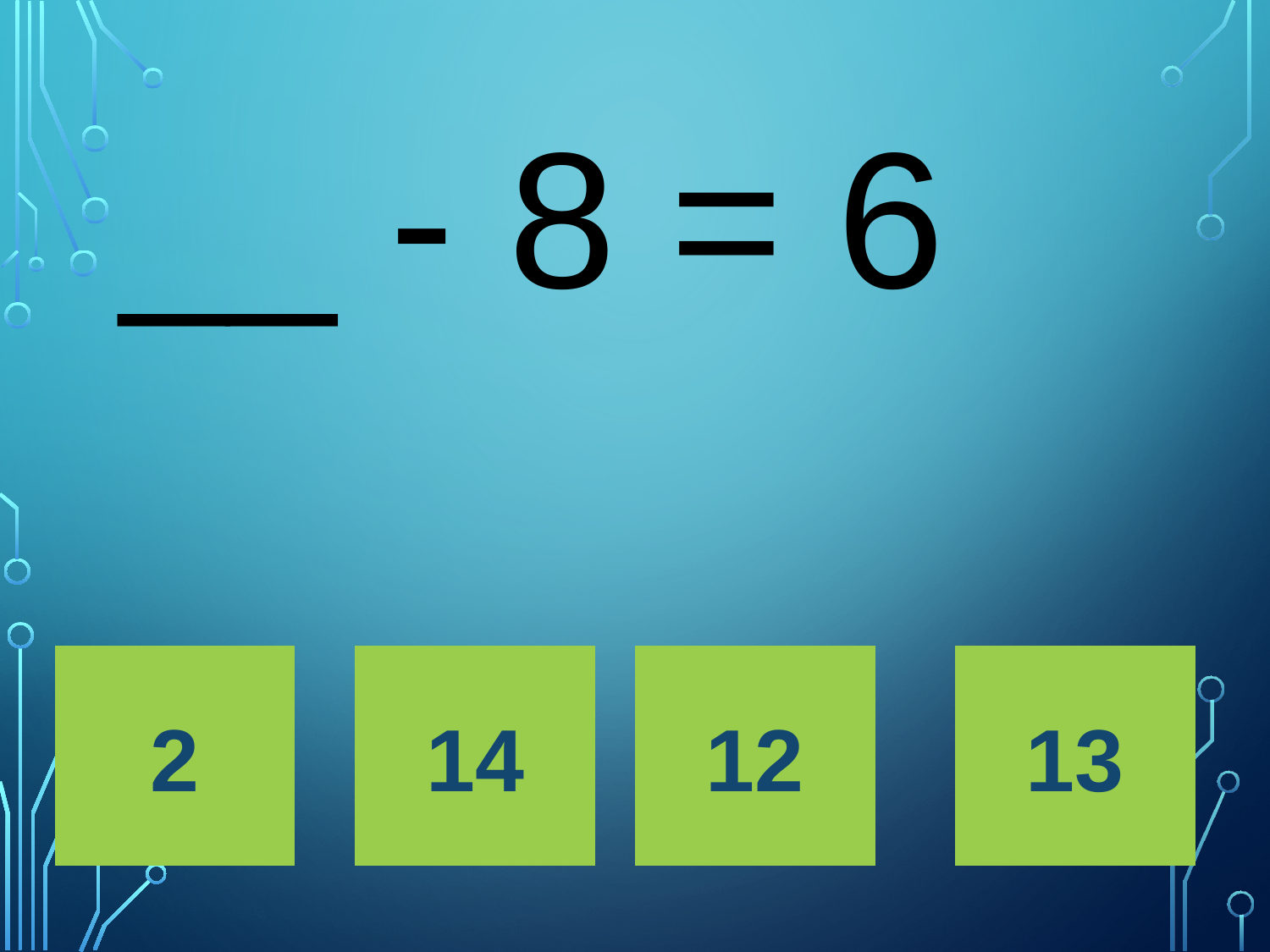

# __ - 8 = 6
2
14
12
13